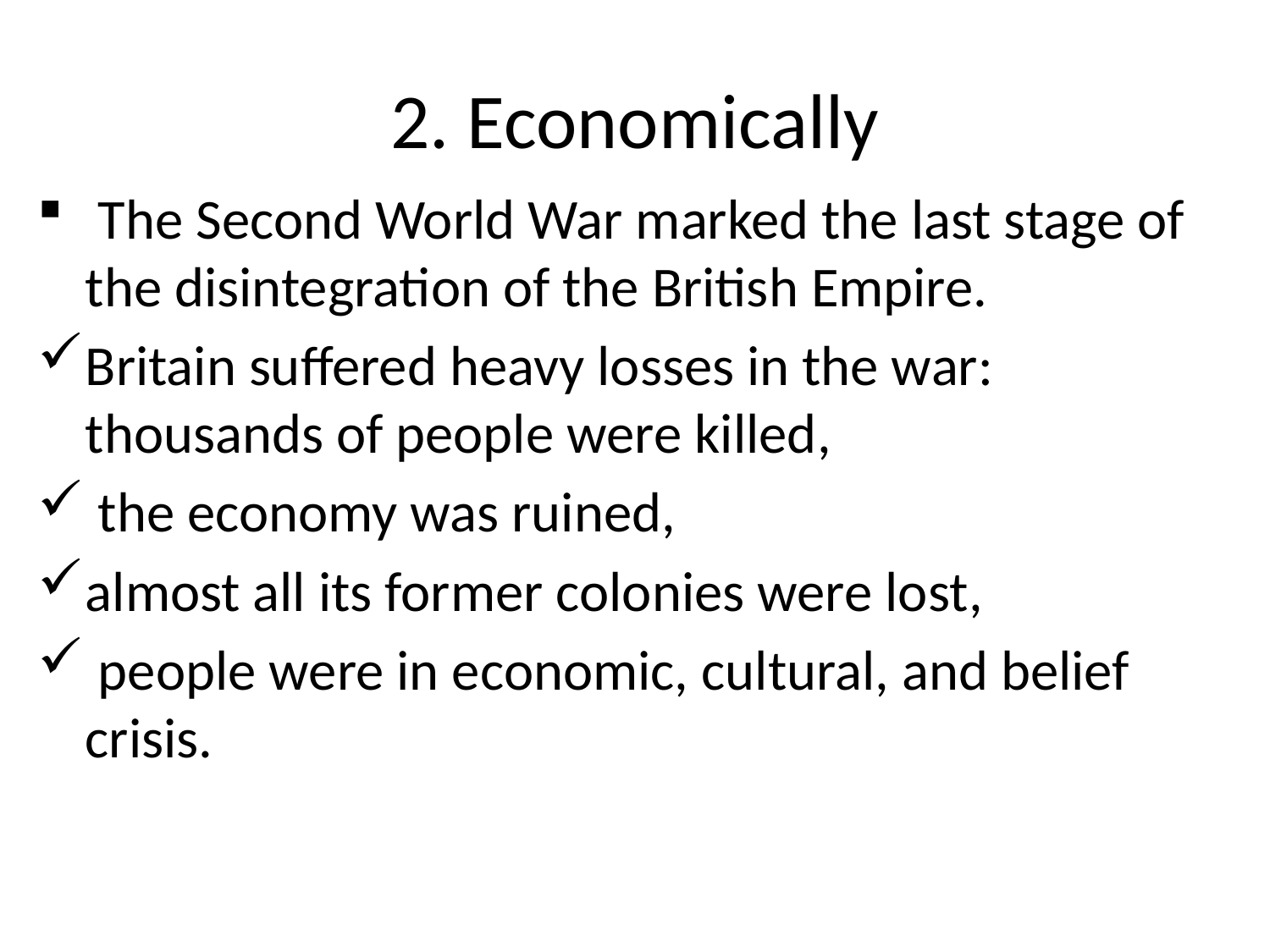

# 2. Economically
 The Second World War marked the last stage of the disintegration of the British Empire.
Britain suffered heavy losses in the war: thousands of people were killed,
 the economy was ruined,
almost all its former colonies were lost,
 people were in economic, cultural, and belief crisis.